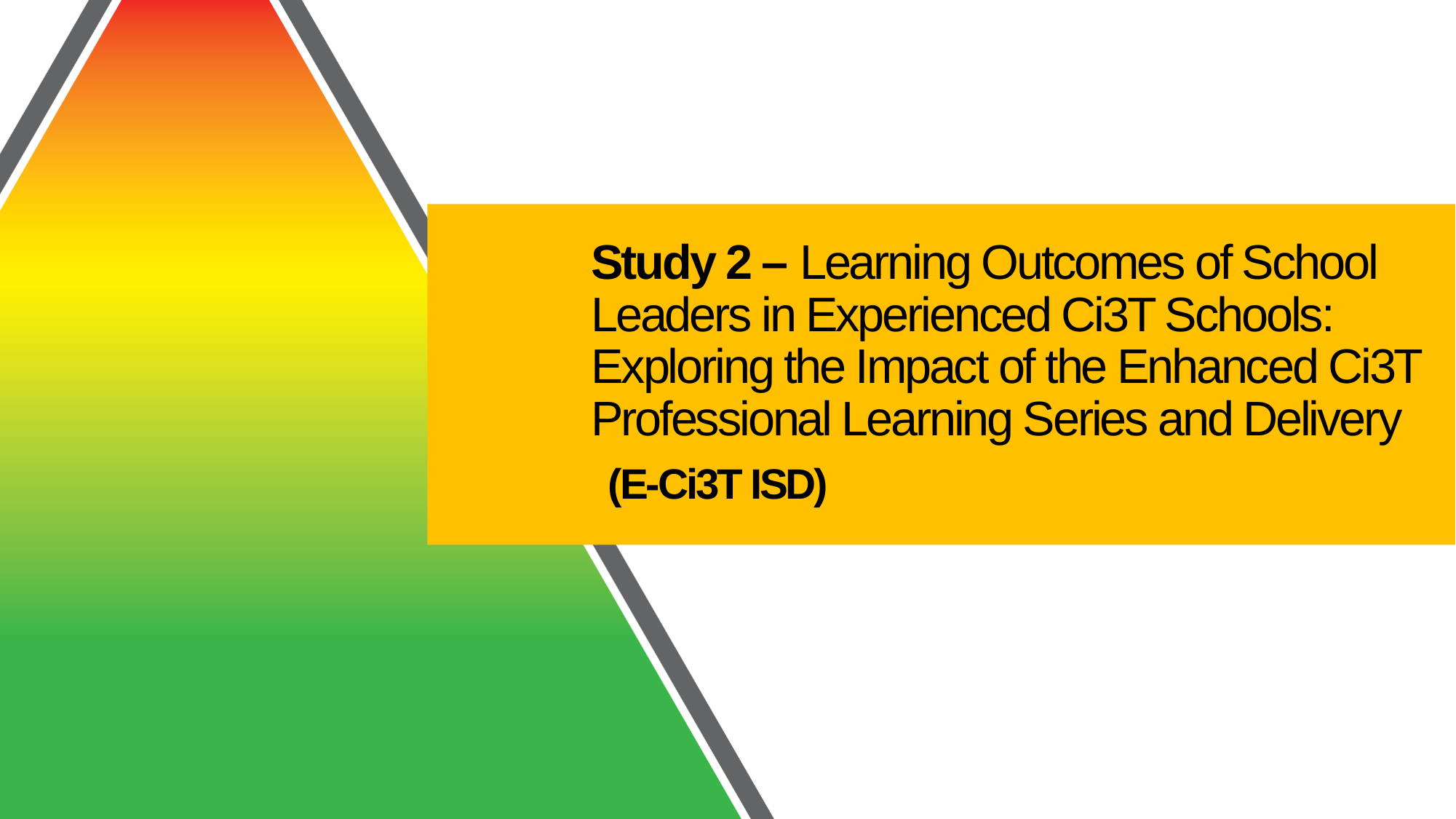

# Study 2 – Learning Outcomes of School Leaders in Experienced Ci3T Schools: Exploring the Impact of the Enhanced Ci3T Professional Learning Series and Delivery (E-Ci3T ISD)